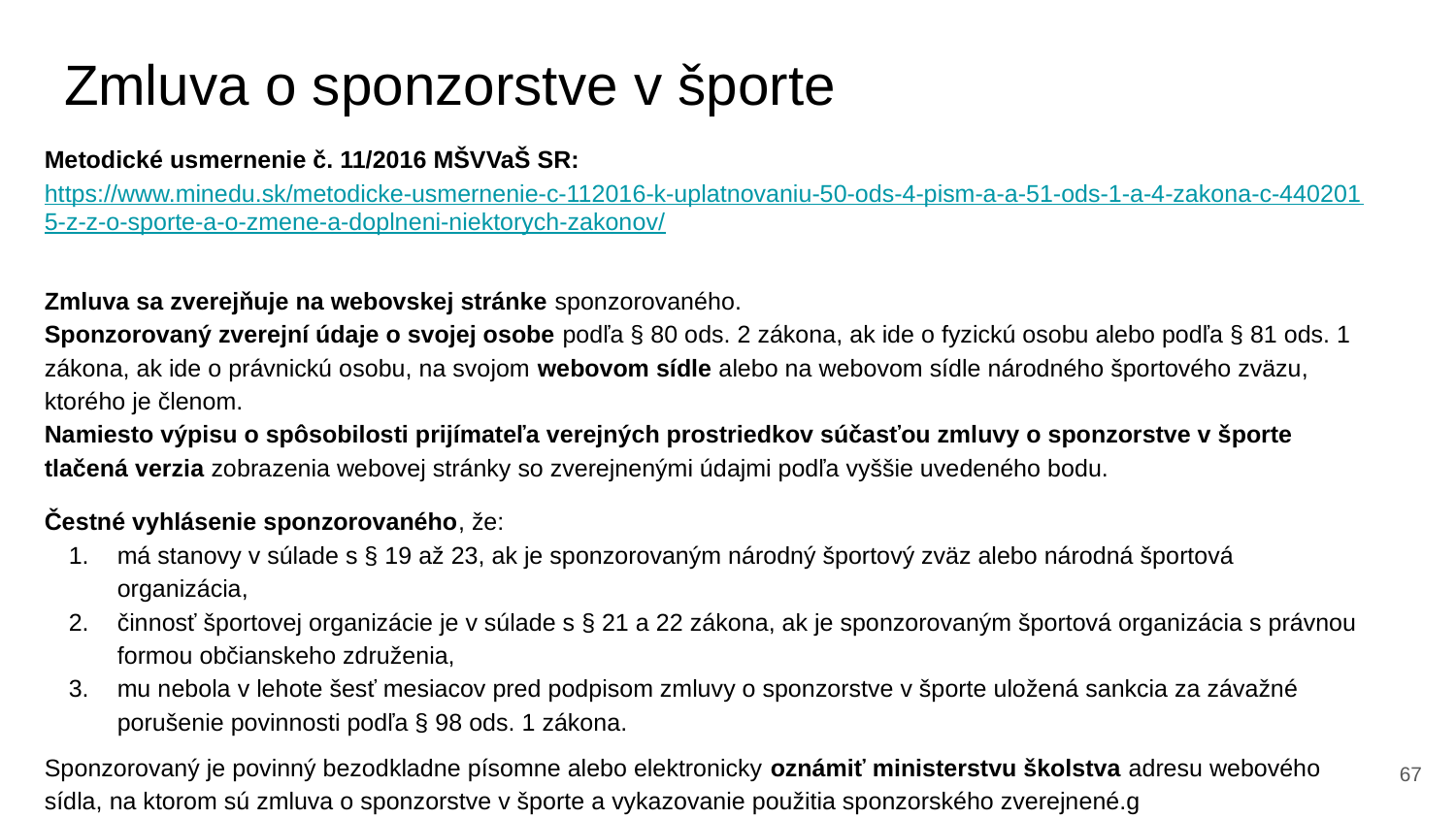

# Zmluva o sponzorstve v športe
Metodické usmernenie č. 11/2016 MŠVVaŠ SR:	 https://www.minedu.sk/metodicke-usmernenie-c-112016-k-uplatnovaniu-50-ods-4-pism-a-a-51-ods-1-a-4-zakona-c-4402015-z-z-o-sporte-a-o-zmene-a-doplneni-niektorych-zakonov/
Zmluva sa zverejňuje na webovskej stránke sponzorovaného.
Sponzorovaný zverejní údaje o svojej osobe podľa § 80 ods. 2 zákona, ak ide o fyzickú osobu alebo podľa § 81 ods. 1 zákona, ak ide o právnickú osobu, na svojom webovom sídle alebo na webovom sídle národného športového zväzu, ktorého je členom.
Namiesto výpisu o spôsobilosti prijímateľa verejných prostriedkov súčasťou zmluvy o sponzorstve v športe tlačená verzia zobrazenia webovej stránky so zverejnenými údajmi podľa vyššie uvedeného bodu.
Čestné vyhlásenie sponzorovaného, že:
má stanovy v súlade s § 19 až 23, ak je sponzorovaným národný športový zväz alebo národná športová organizácia,
činnosť športovej organizácie je v súlade s § 21 a 22 zákona, ak je sponzorovaným športová organizácia s právnou formou občianskeho združenia,
mu nebola v lehote šesť mesiacov pred podpisom zmluvy o sponzorstve v športe uložená sankcia za závažné porušenie povinnosti podľa § 98 ods. 1 zákona.
Sponzorovaný je povinný bezodkladne písomne alebo elektronicky oznámiť ministerstvu školstva adresu webového sídla, na ktorom sú zmluva o sponzorstve v športe a vykazovanie použitia sponzorského zverejnené.g
67